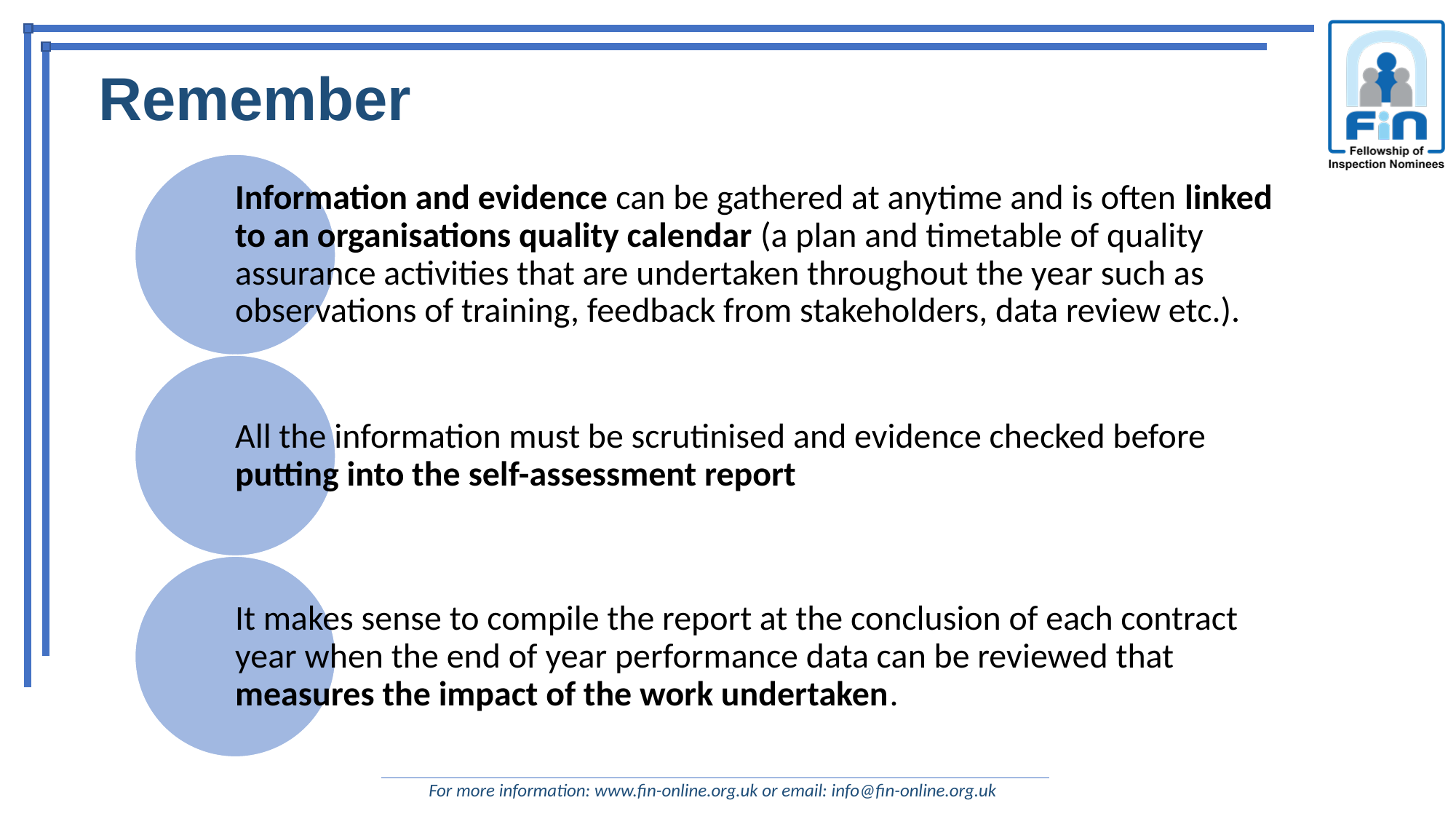

Remember
Information and evidence can be gathered at anytime and is often linked to an organisations quality calendar (a plan and timetable of quality assurance activities that are undertaken throughout the year such as observations of training, feedback from stakeholders, data review etc.).
All the information must be scrutinised and evidence checked before putting into the self-assessment report
It makes sense to compile the report at the conclusion of each contract year when the end of year performance data can be reviewed that measures the impact of the work undertaken.